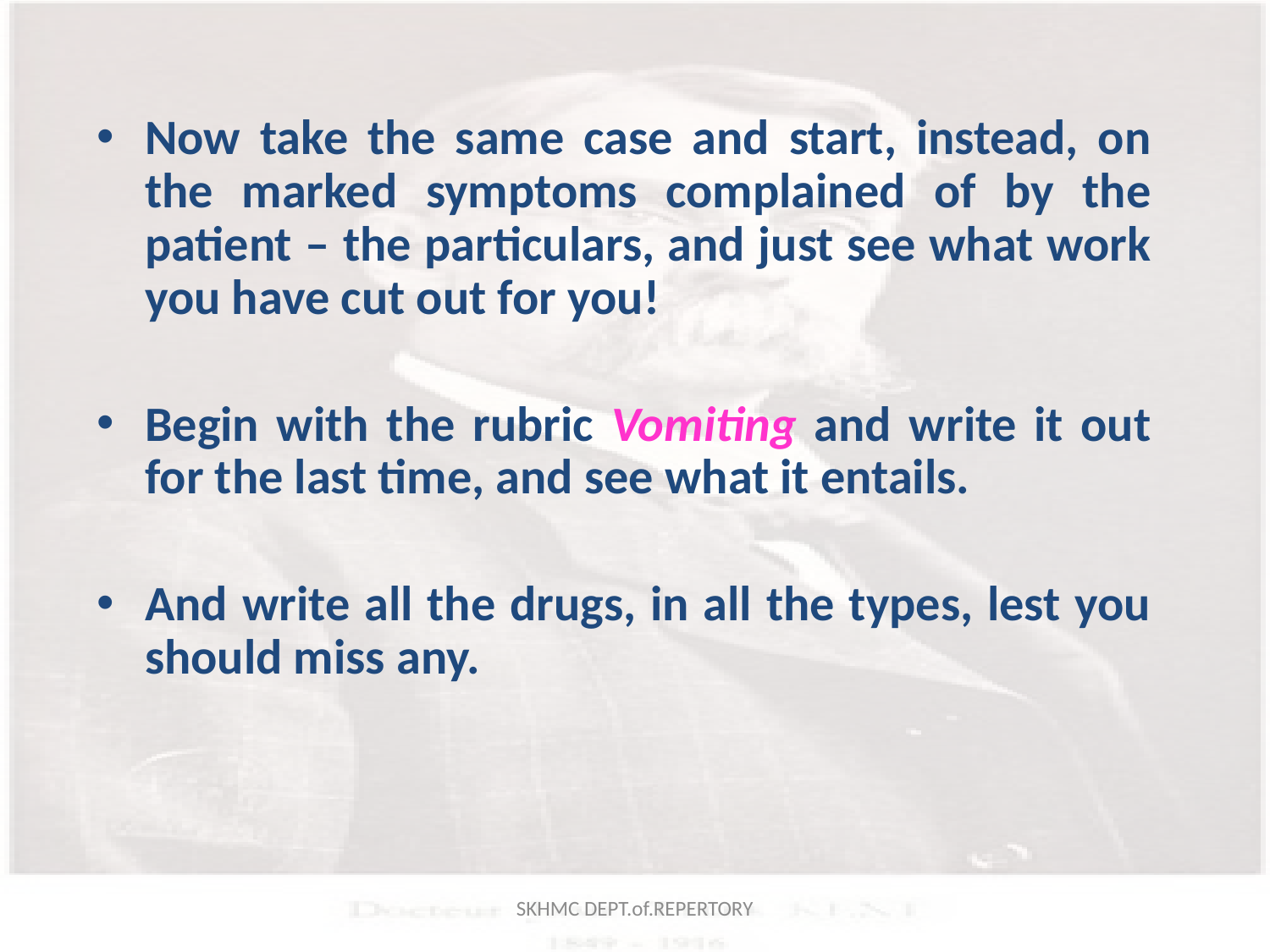

Now take the same case and start, instead, on the marked symptoms complained of by the patient – the particulars, and just see what work you have cut out for you!

Begin with the rubric Vomiting and write it out for the last time, and see what it entails.

And write all the drugs, in all the types, lest you should miss any.
SKHMC DEPT.of.REPERTORY